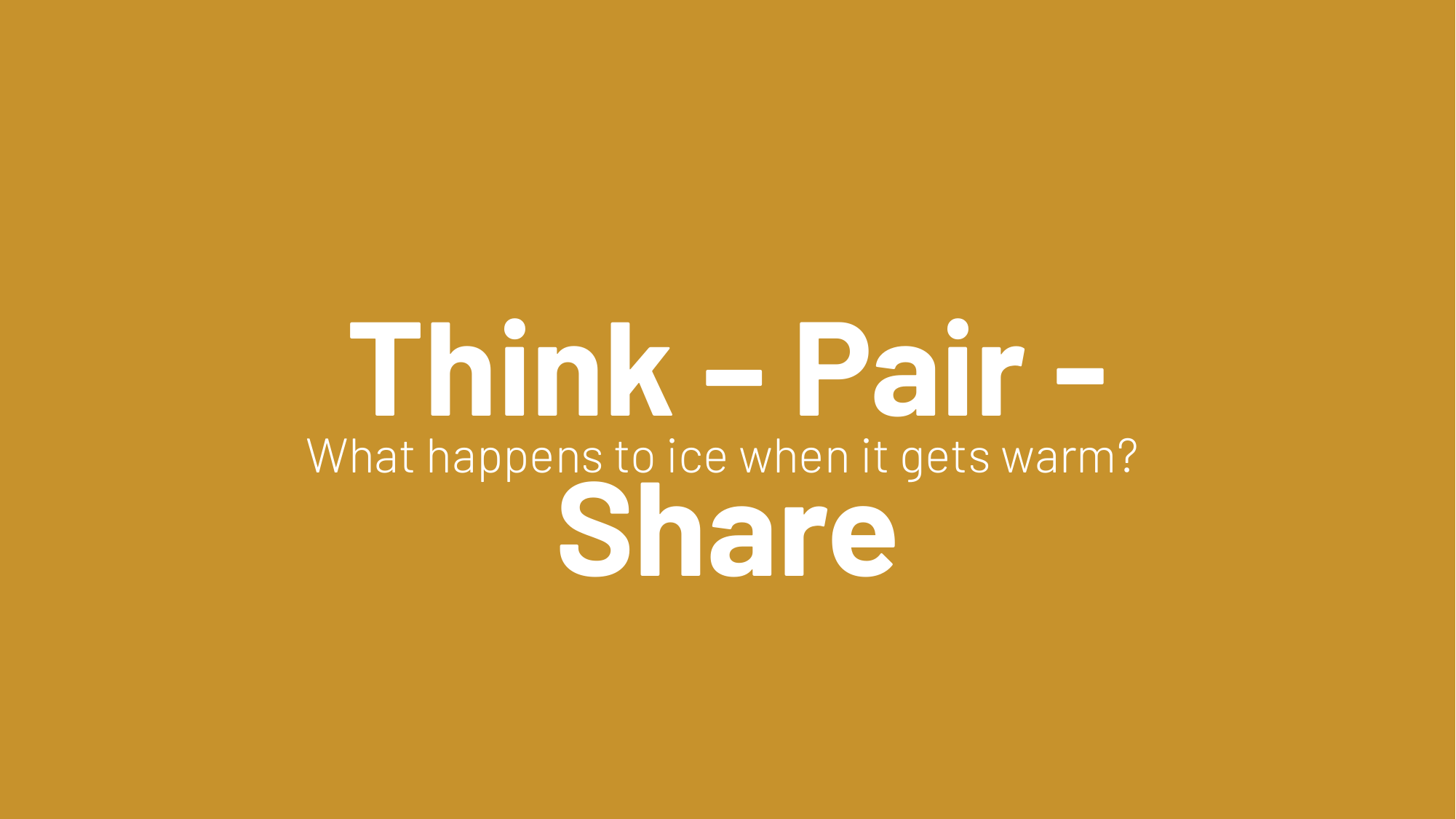

Think – Pair - Share
What happens to ice when it gets warm?